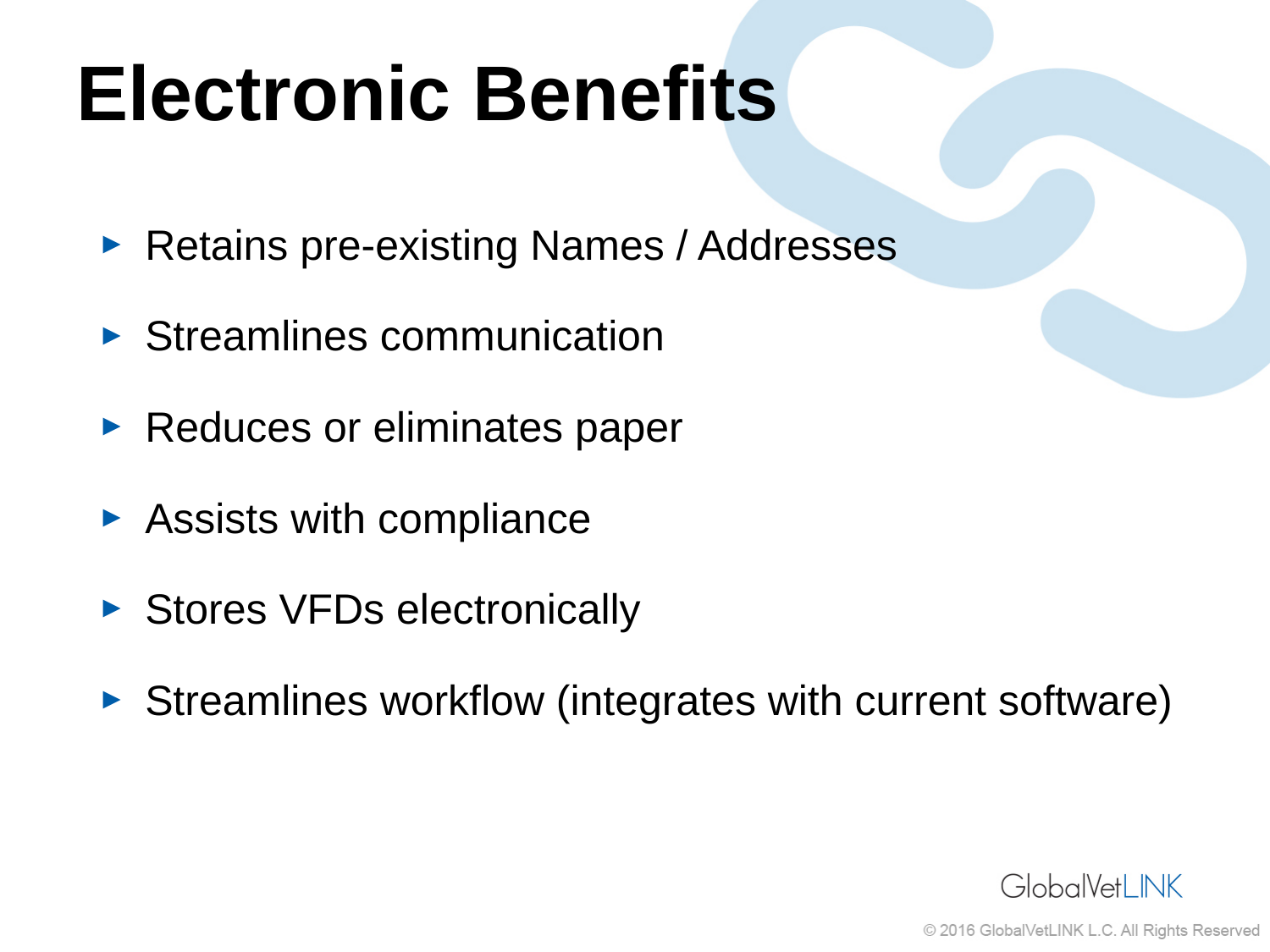

# Electronic Benefits
Retains pre-existing Names / Addresses
Streamlines communication
Reduces or eliminates paper
Assists with compliance
Stores VFDs electronically
Streamlines workflow (integrates with current software)